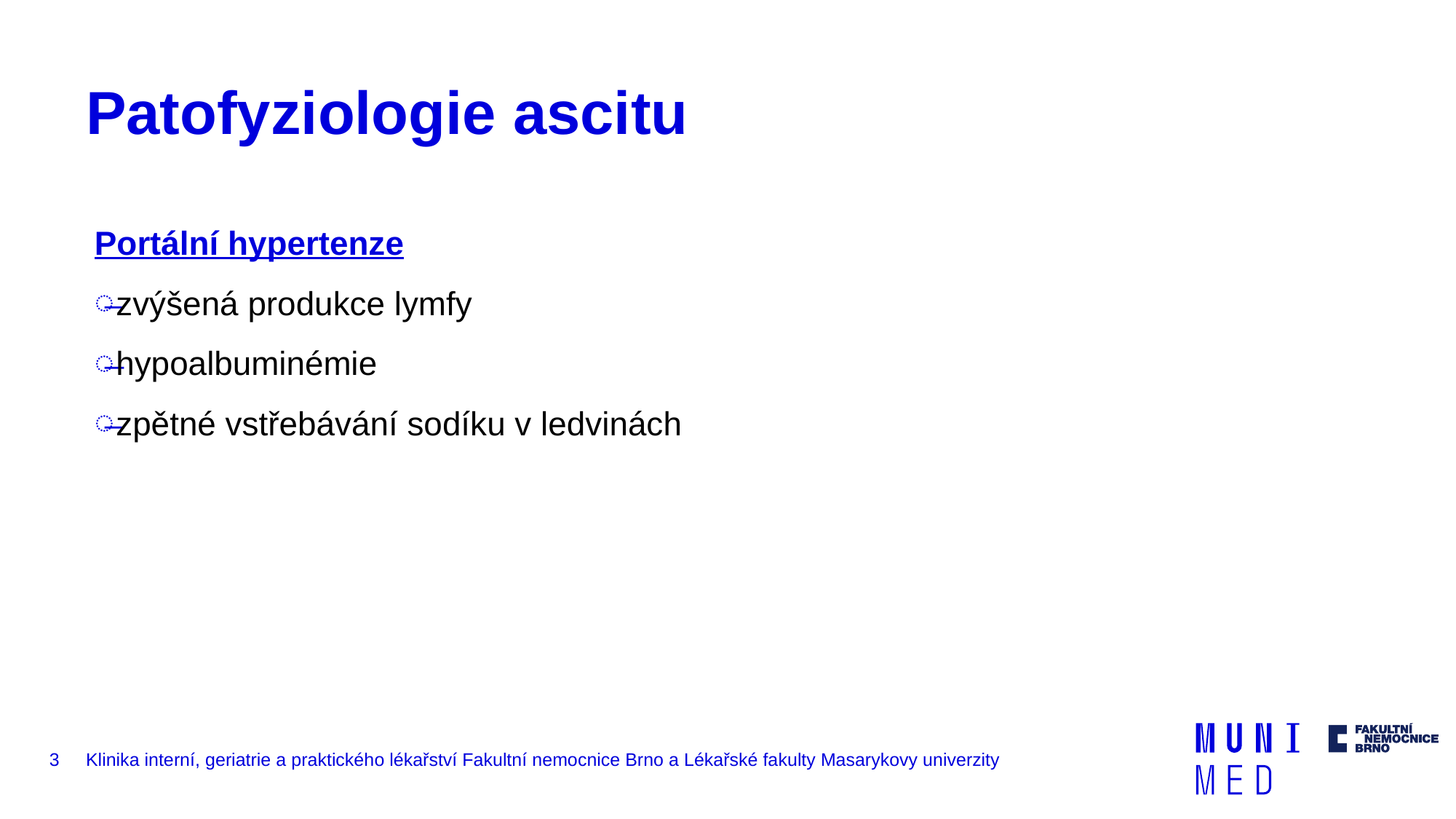

# Patofyziologie ascitu
Portální hypertenze
zvýšená produkce lymfy
hypoalbuminémie
zpětné vstřebávání sodíku v ledvinách

3
Klinika interní, geriatrie a praktického lékařství Fakultní nemocnice Brno a Lékařské fakulty Masarykovy univerzity